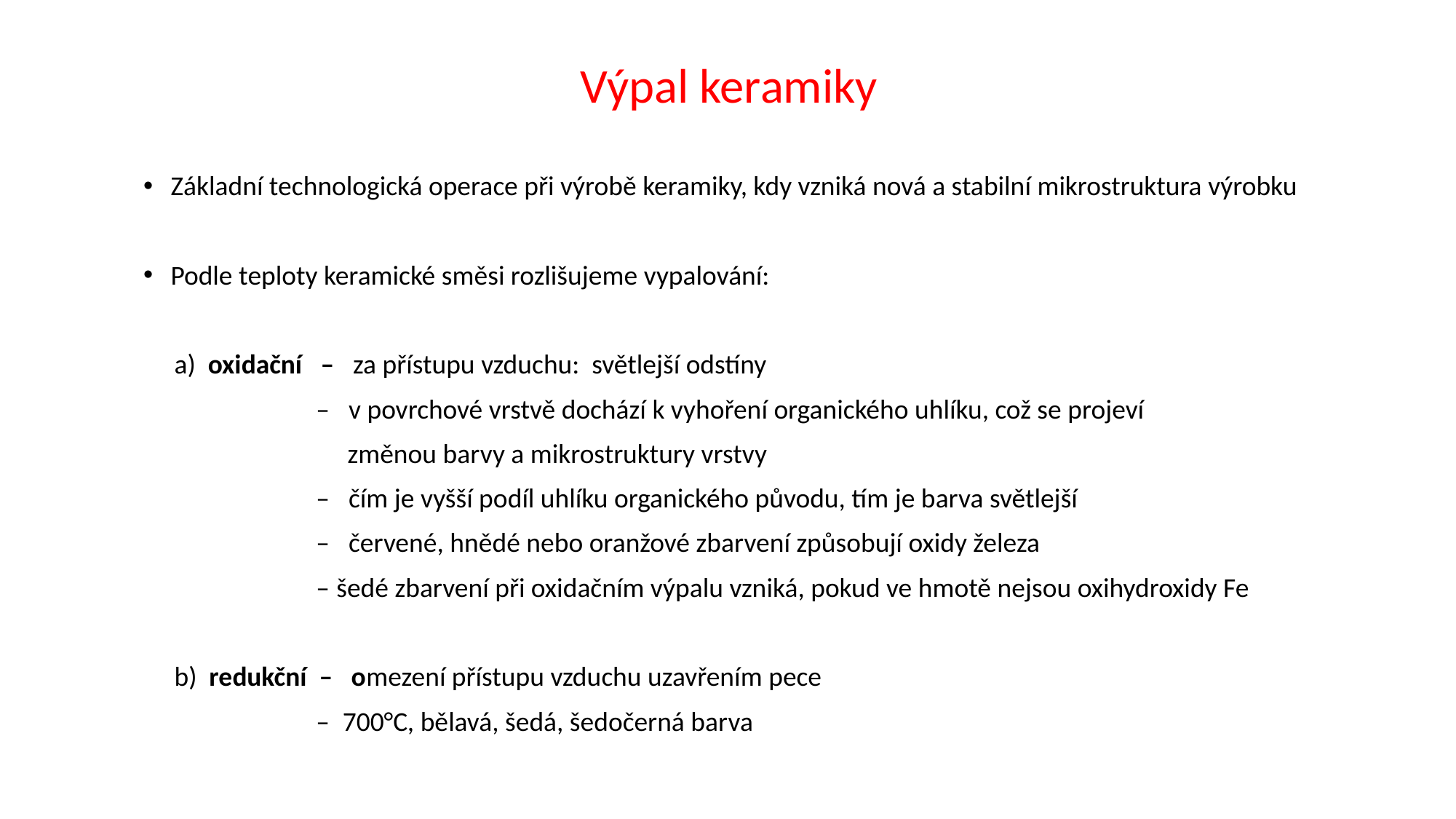

Výpal keramiky
Základní technologická operace při výrobě keramiky, kdy vzniká nová a stabilní mikrostruktura výrobku

Podle teploty keramické směsi rozlišujeme vypalování:

     a)  oxidační   –   za přístupu vzduchu:  světlejší odstíny
                            –   v povrchové vrstvě dochází k vyhoření organického uhlíku, což se projeví
                                 změnou barvy a mikrostruktury vrstvy
                            –   čím je vyšší podíl uhlíku organického původu, tím je barva světlejší
                            –   červené, hnědé nebo oranžové zbarvení způsobují oxidy železa
                            – šedé zbarvení při oxidačním výpalu vzniká, pokud ve hmotě nejsou oxihydroxidy Fe

     b)  redukční  –   omezení přístupu vzduchu uzavřením pece
                            –  700°C, bělavá, šedá, šedočerná barva